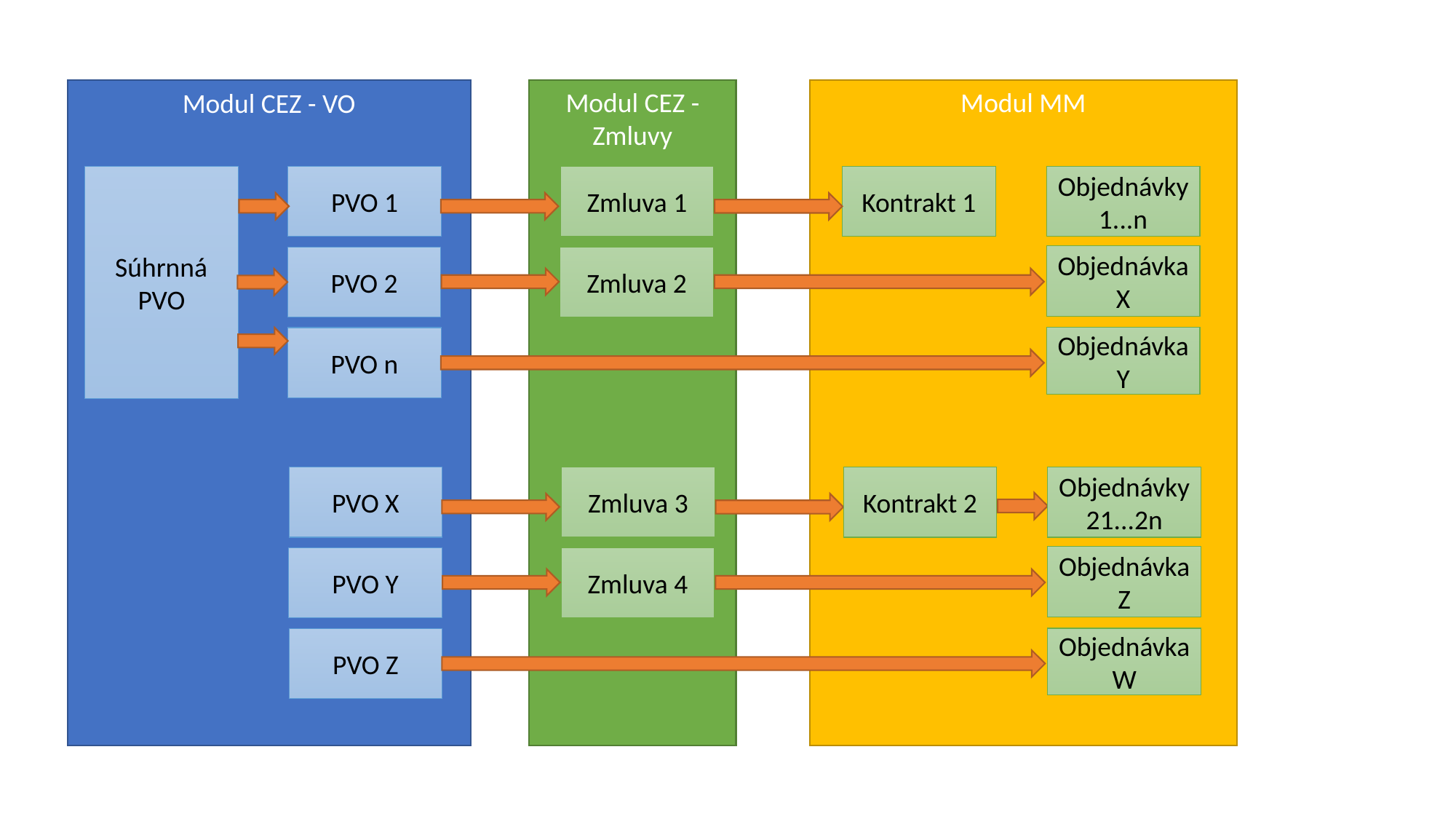

Modul CEZ - VO
Modul CEZ - Zmluvy
Modul MM
Súhrnná PVO
PVO 1
Zmluva 1
Kontrakt 1
Objednávky 1...n

Objednávka X
Zmluva 2
PVO 2

PVO n
Objednávka Y

PVO X
Zmluva 3
Objednávky 21...2n

Objednávka Z
Zmluva 4
PVO Y

PVO Z
Objednávka W

Kontrakt 2